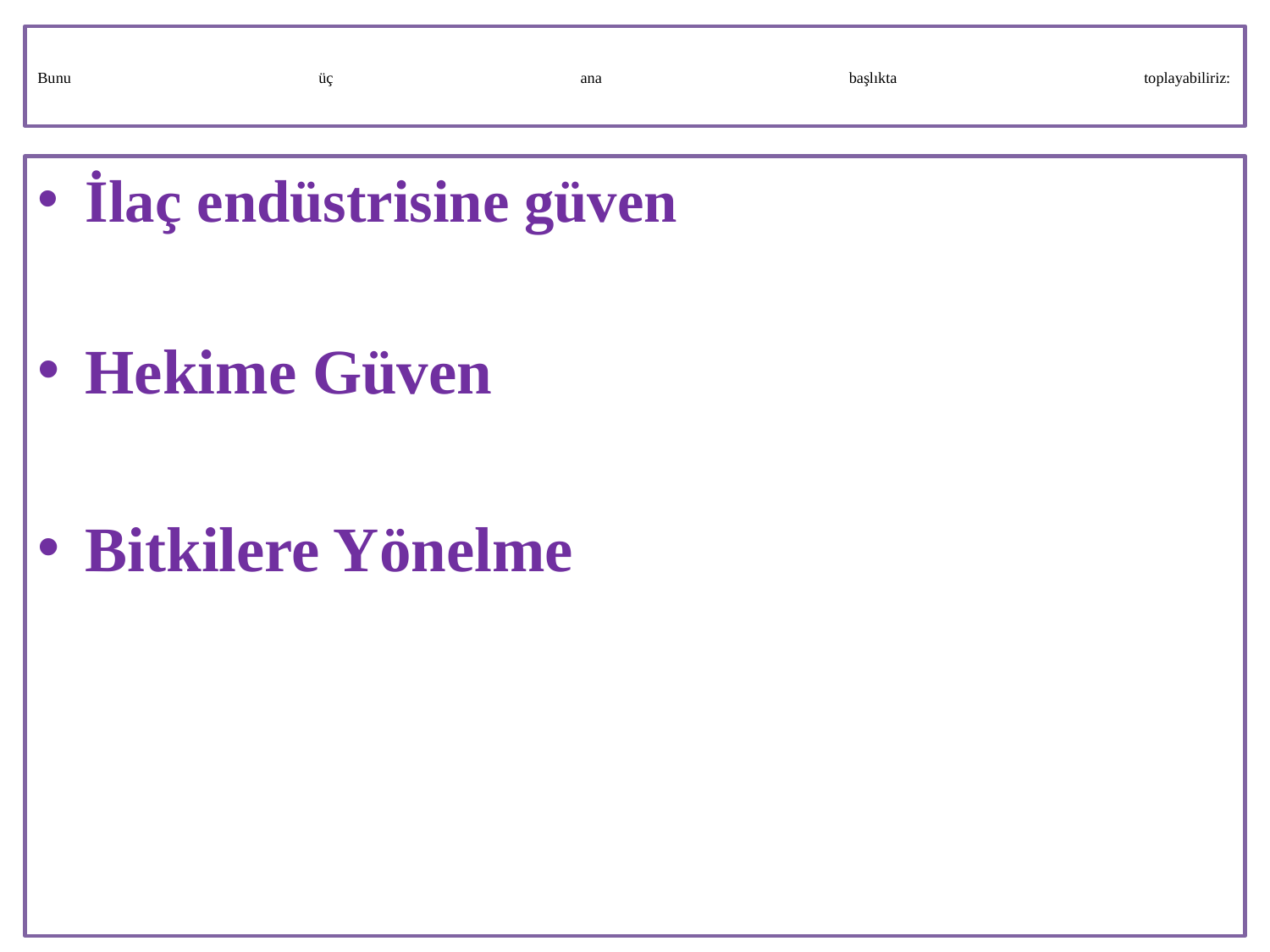

# Bunu üç ana başlıkta toplayabiliriz:
İlaç endüstrisine güven

Hekime Güven

Bitkilere Yönelme